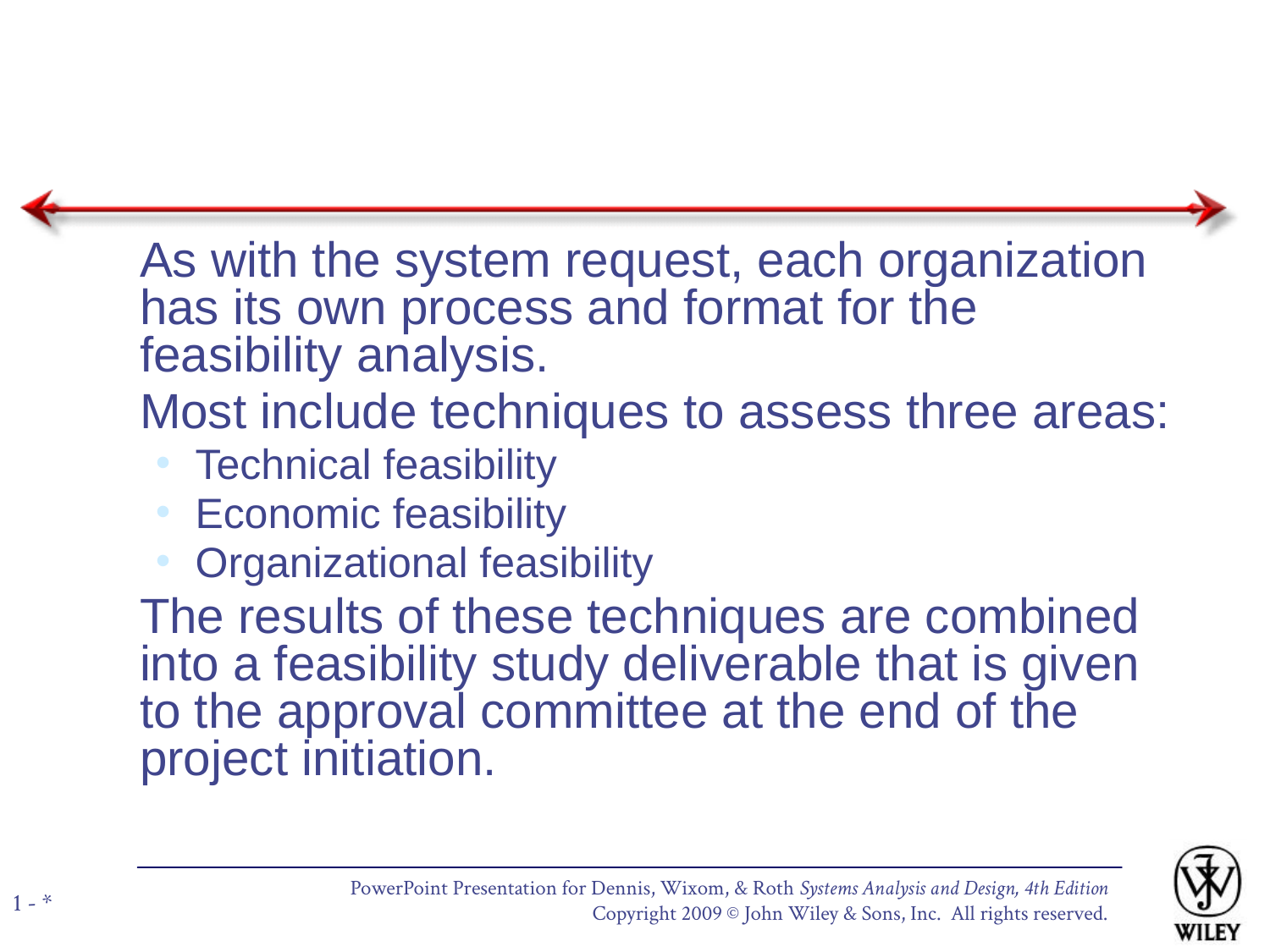

As with the system request, each organization has its own process and format for the feasibility analysis.
Most include techniques to assess three areas:
Technical feasibility
Economic feasibility
Organizational feasibility
The results of these techniques are combined into a feasibility study deliverable that is given to the approval committee at the end of the project initiation.
PowerPoint Presentation for Dennis, Wixom, & Roth Systems Analysis and Design, 4th Edition
Copyright 2009 © John Wiley & Sons, Inc.  All rights reserved.
1 - *